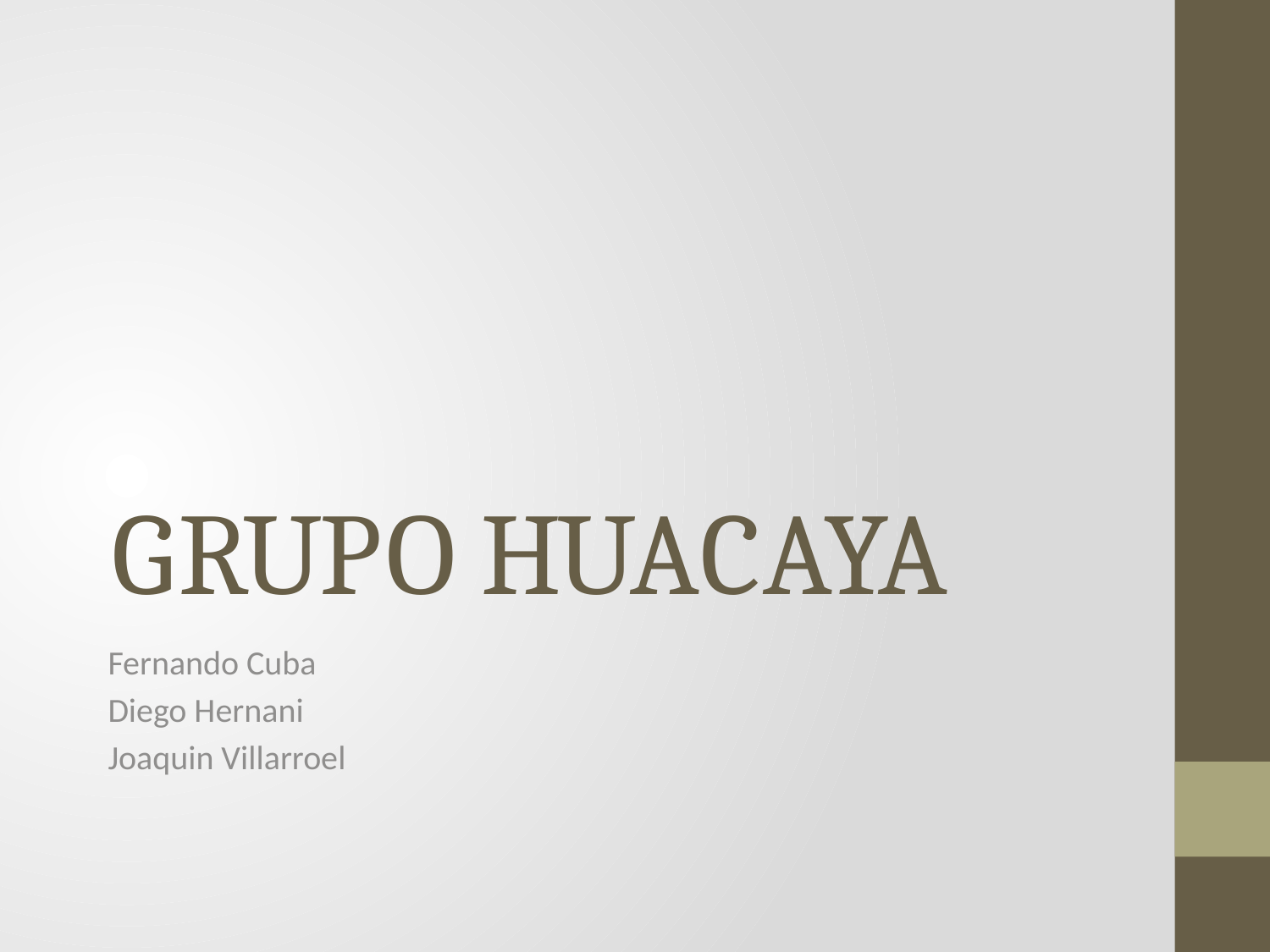

# GRUPO HUACAYA
Fernando Cuba
Diego Hernani
Joaquin Villarroel